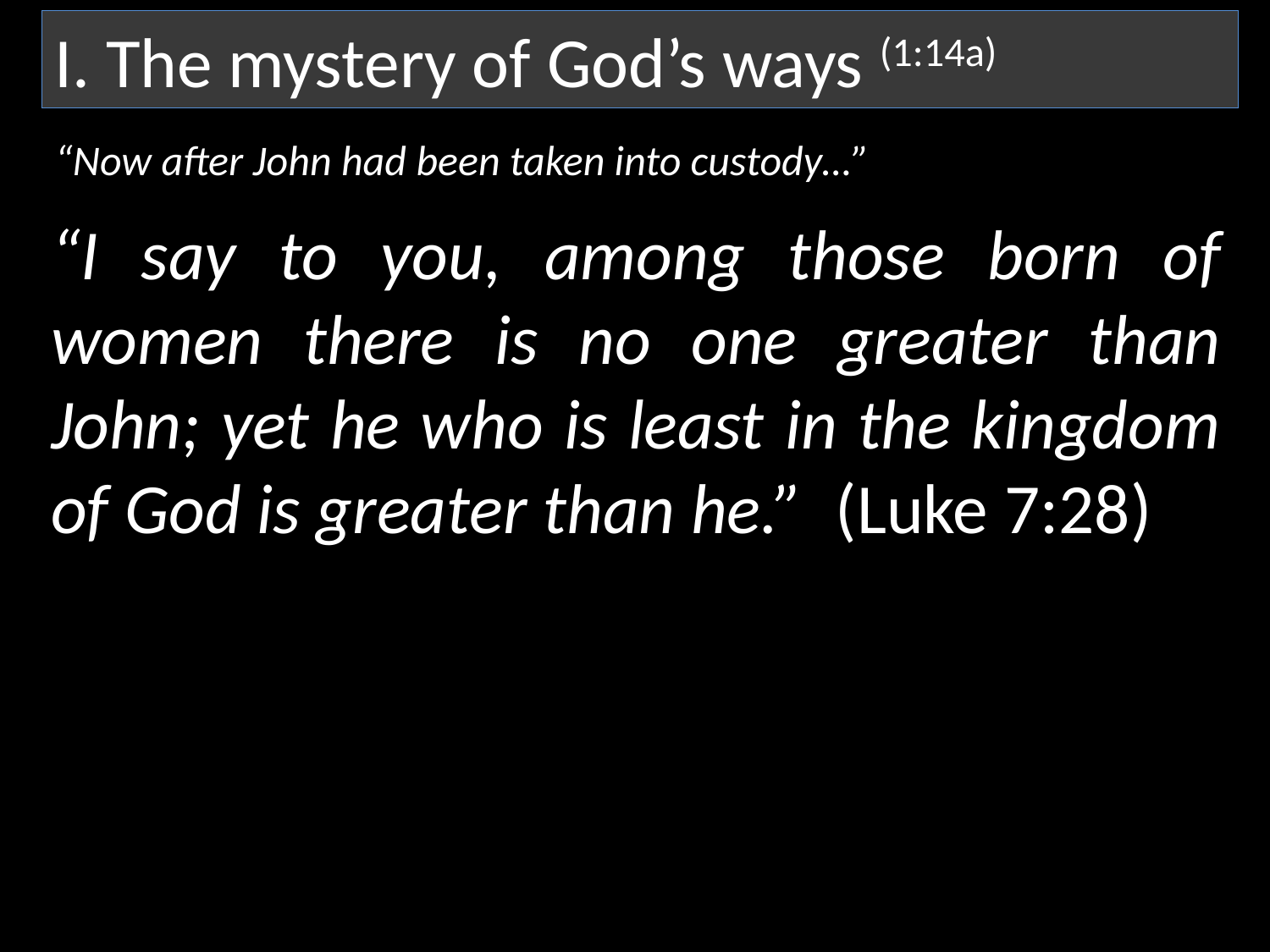

I. The mystery of God’s ways (1:14a)
“Now after John had been taken into custody…”
“I say to you, among those born of women there is no one greater than John; yet he who is least in the kingdom of God is greater than he.”  (Luke 7:28)